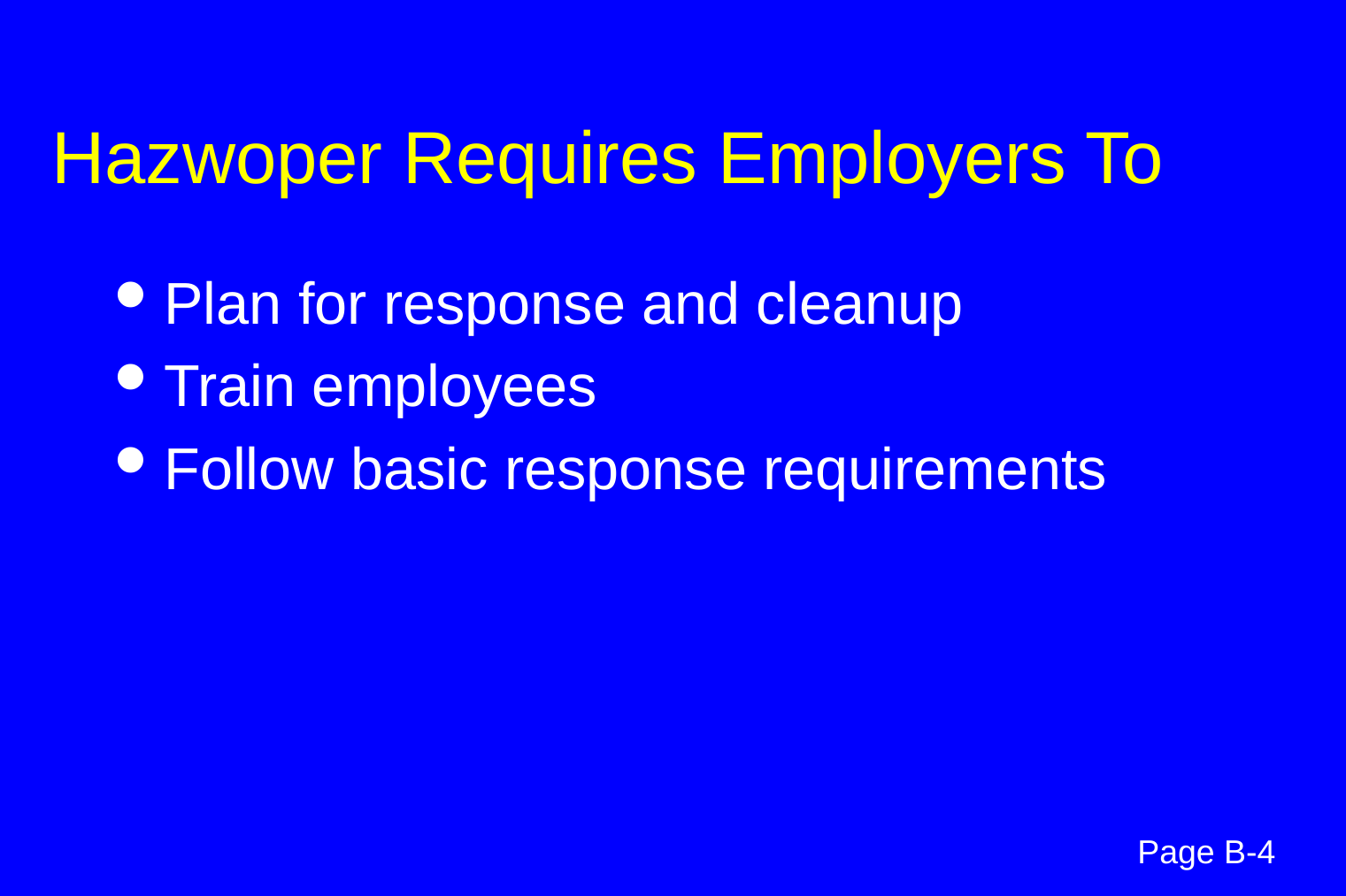

# Hazwoper Requires Employers To
Plan for response and cleanup
Train employees
Follow basic response requirements
Page B-4